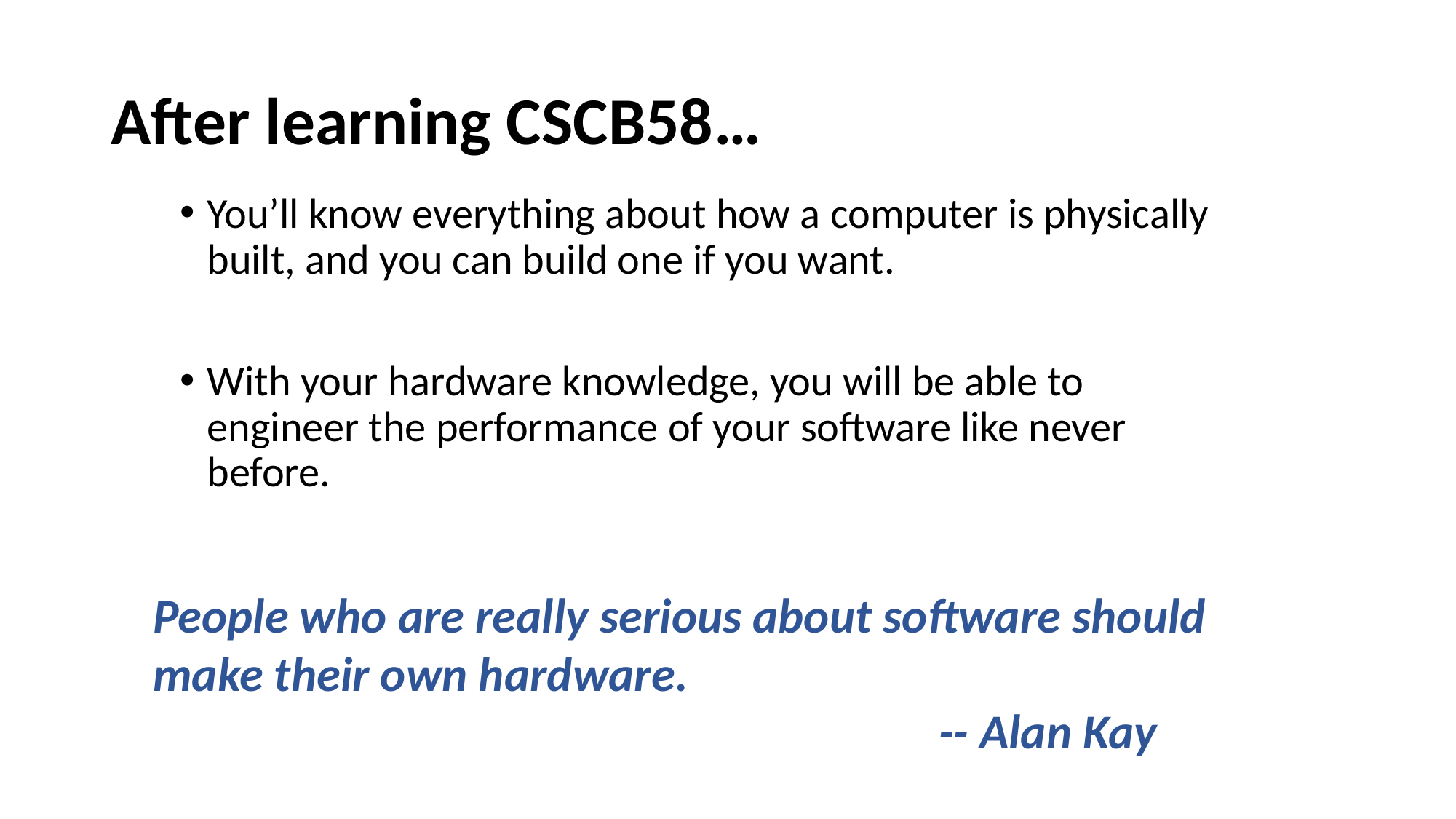

# After learning CSCB58…
You’ll know everything about how a computer is physically built, and you can build one if you want.

With your hardware knowledge, you will be able to engineer the performance of your software like never before.
People who are really serious about software should make their own hardware.
                                                                        -- Alan Kay
12